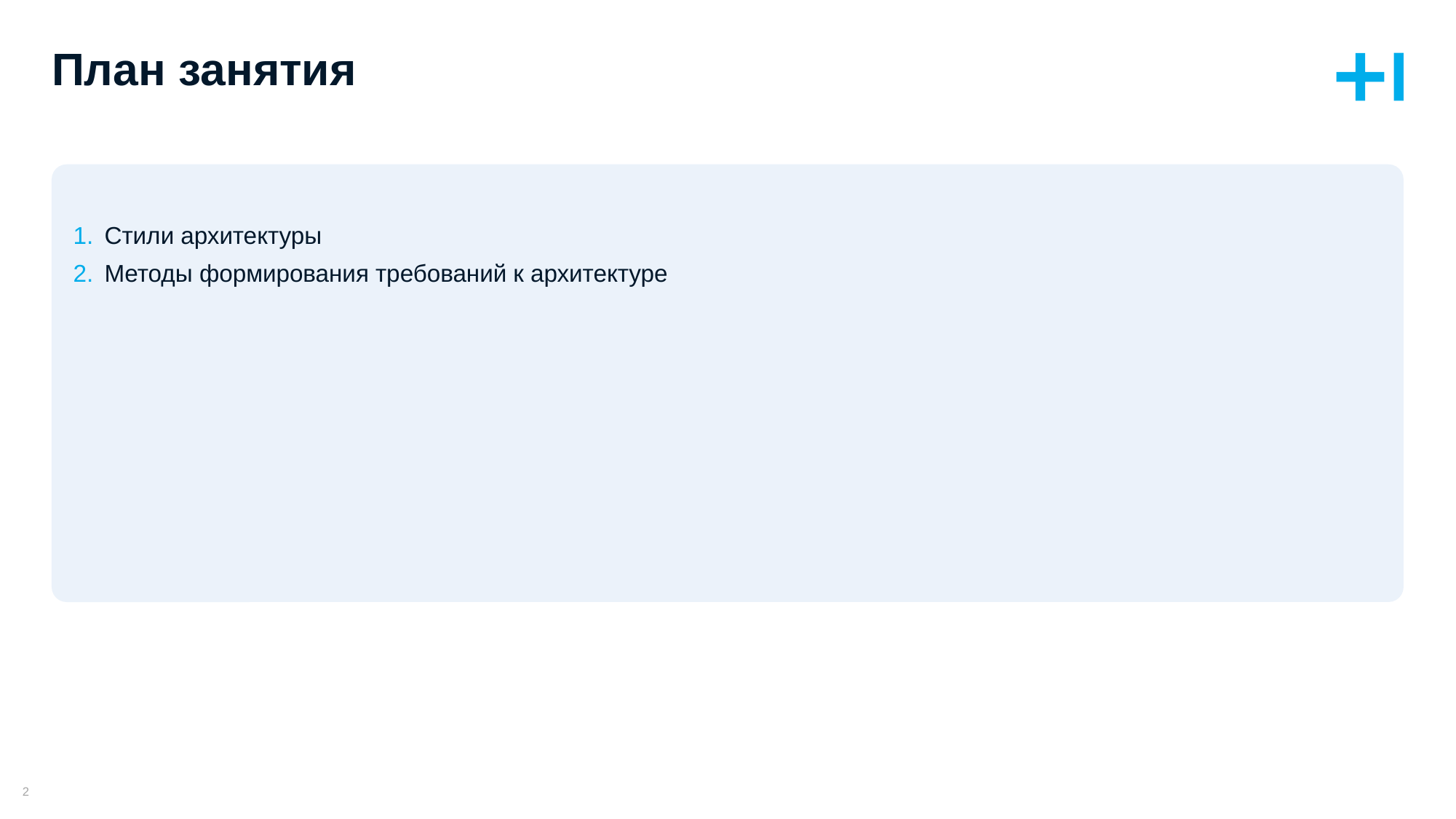

# План занятия

Стили архитектуры
Методы формирования требований к архитектуре